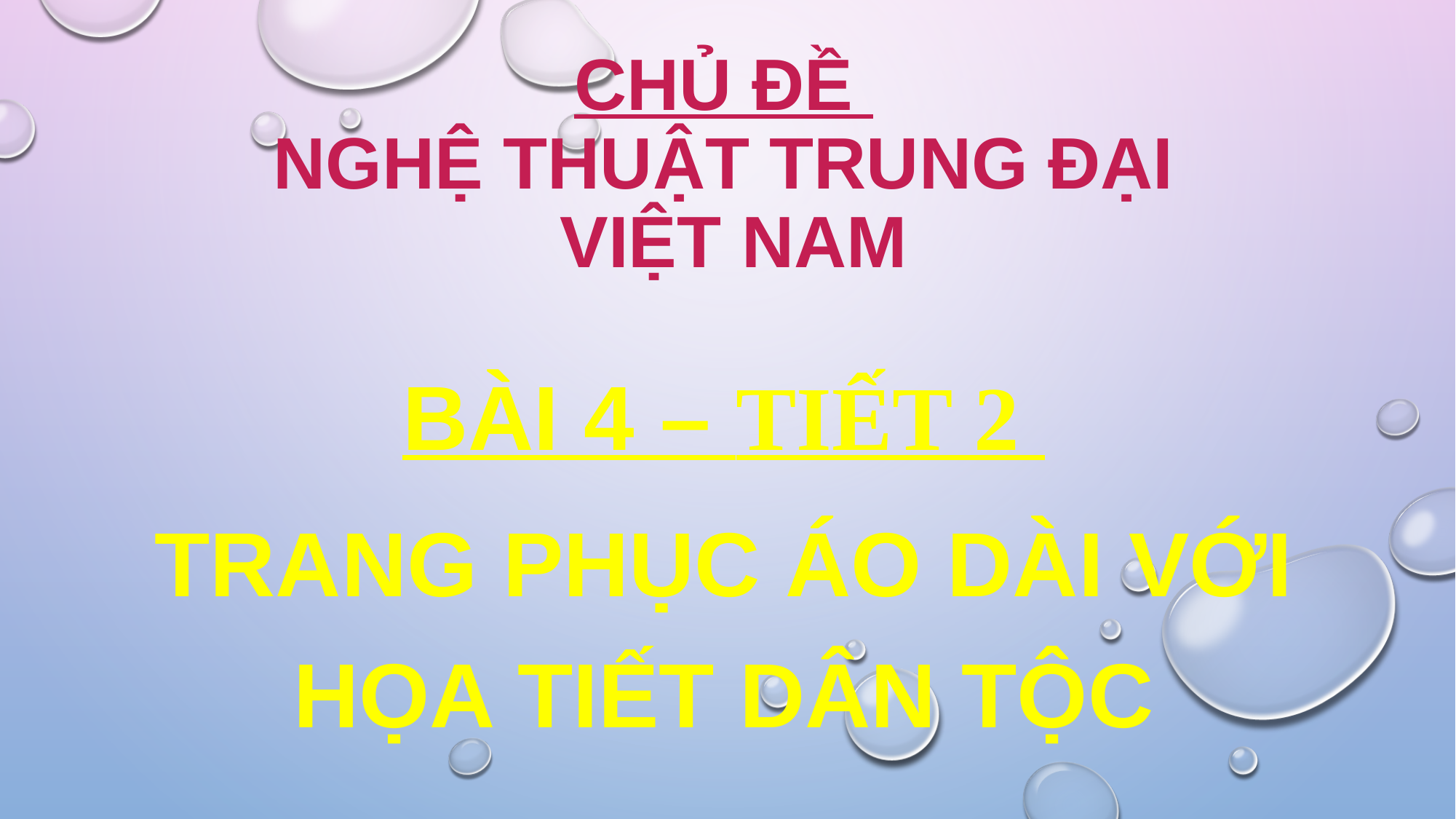

# CHỦ ĐỀ NGHỆ THUẬT TRUNG ĐẠI VIỆT NAM
BÀI 4 – TIẾT 2
TRANG PHỤC ÁO DÀI VỚI HỌA TIẾT DÂN TỘC